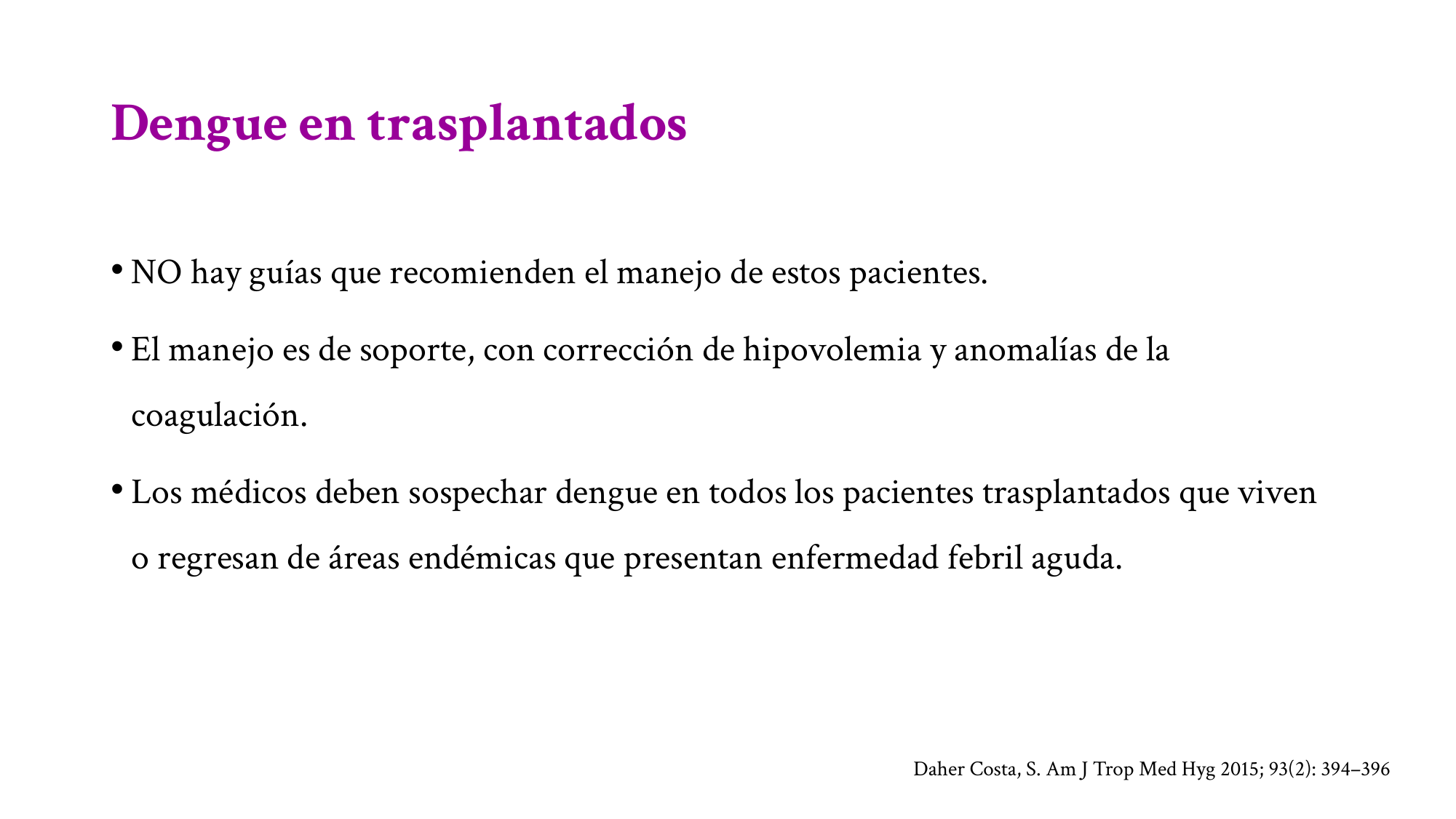

# Dengue en trasplantados
NO hay guías que recomienden el manejo de estos pacientes.
El manejo es de soporte, con corrección de hipovolemia y anomalías de la coagulación.
Los médicos deben sospechar dengue en todos los pacientes trasplantados que viven o regresan de áreas endémicas que presentan enfermedad febril aguda.
Daher Costa, S. Am J Trop Med Hyg 2015; 93(2): 394–396